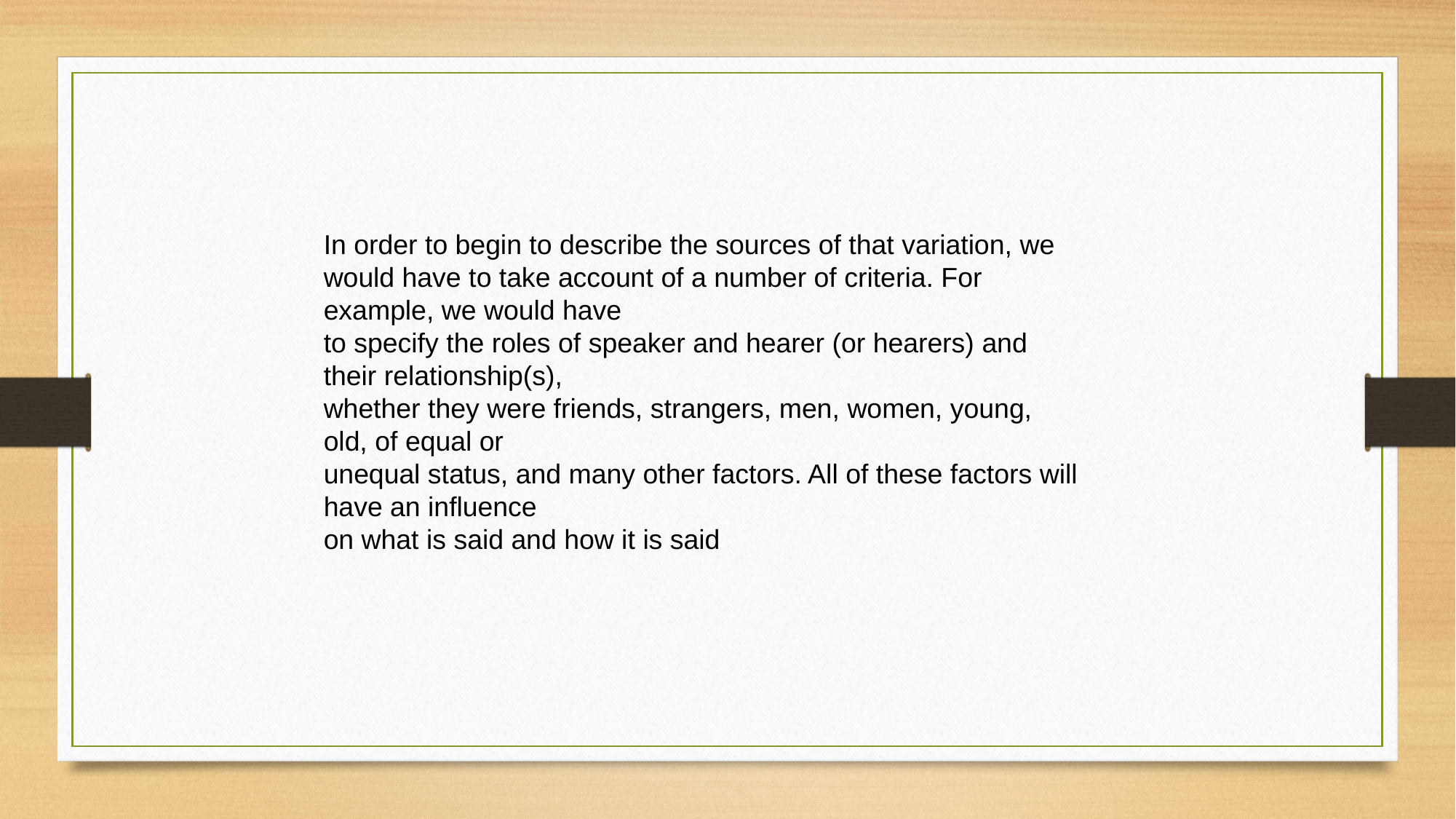

In order to begin to describe the sources of that variation, we
would have to take account of a number of criteria. For example, we would have
to specify the roles of speaker and hearer (or hearers) and their relationship(s),
whether they were friends, strangers, men, women, young, old, of equal or
unequal status, and many other factors. All of these factors will have an influence
on what is said and how it is said